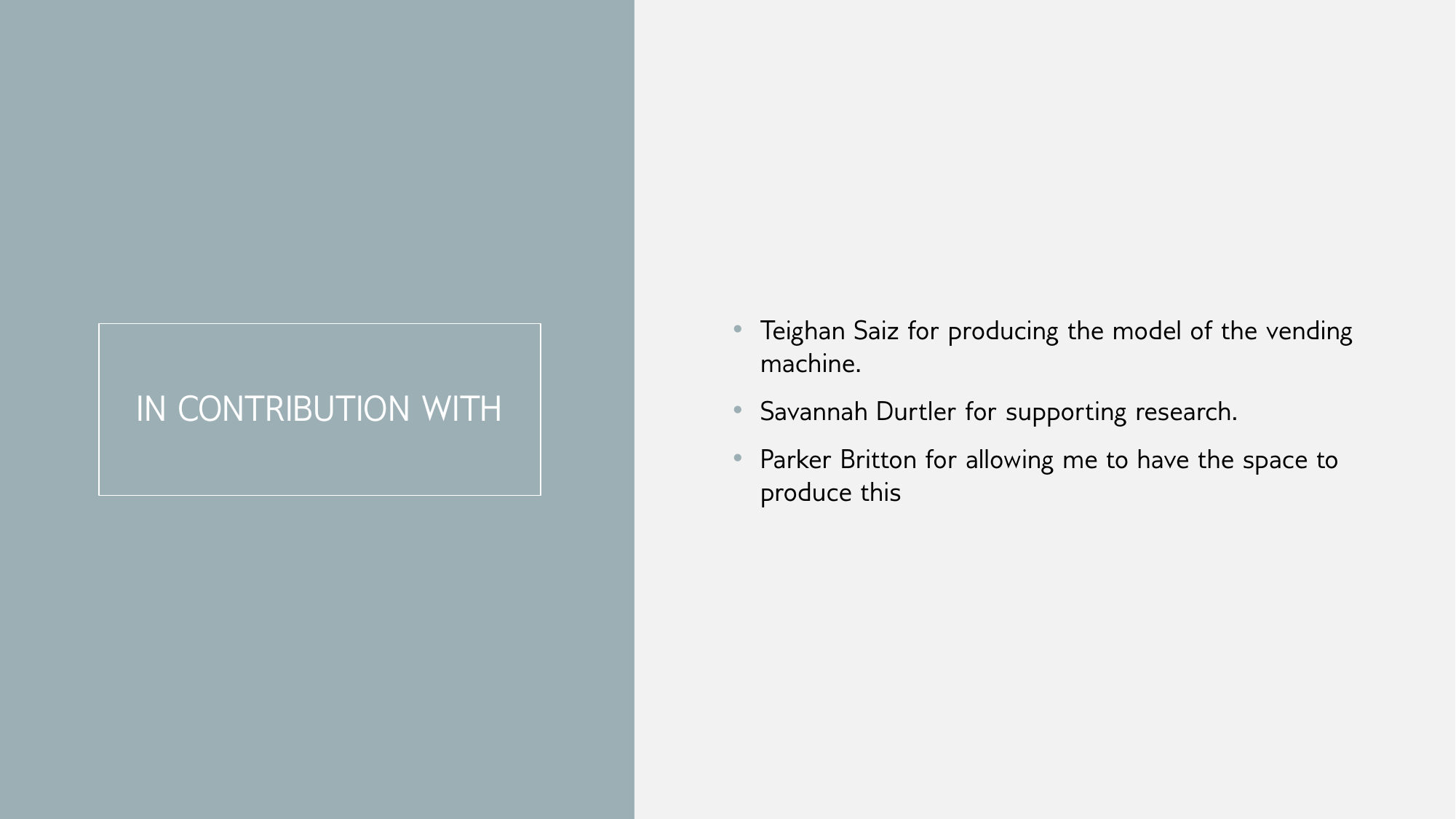

Teighan Saiz for producing the model of the vending machine.
Savannah Durtler for supporting research.
Parker Britton for allowing me to have the space to produce this
# IN CONTRIBUTION WITH